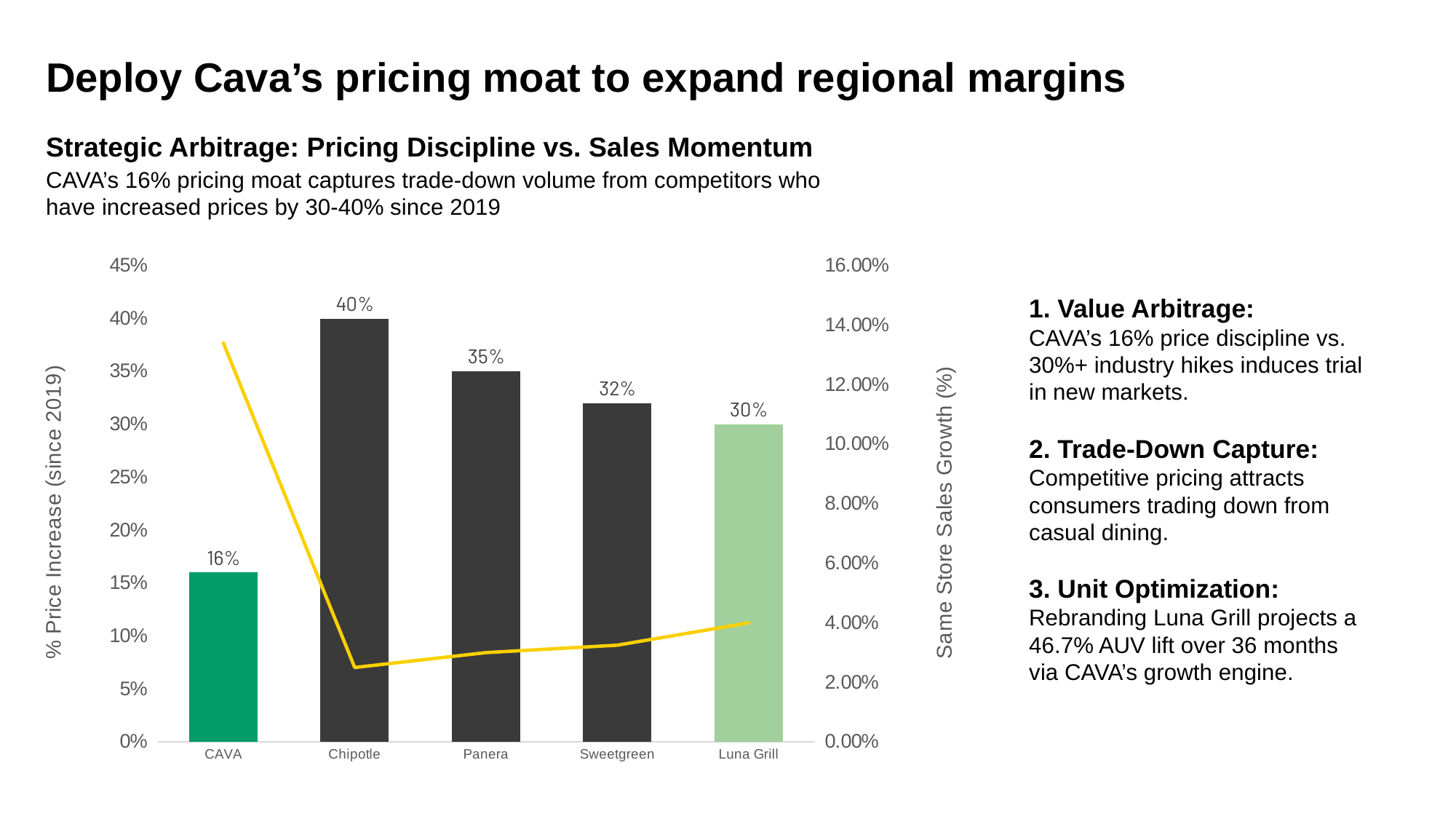

Deploy Cava’s pricing moat to expand regional margins
Strategic Arbitrage: Pricing Discipline vs. Sales Momentum
CAVA’s 16% pricing moat captures trade-down volume from competitors who have increased prices by 30-40% since 2019

### Chart

| Category | % Price Increase (since 2019) | Same-Store Sales Growth (%) |
|---|---|---|
| CAVA | 0.16 | 0.134 |
| Chipotle | 0.4 | 0.025 |
| Panera | 0.35 | 0.03 |
| Sweetgreen | 0.32 | 0.0325 |
| Luna Grill | 0.3 | 0.04 |
1. Value Arbitrage:
CAVA’s 16% price discipline vs. 30%+ industry hikes induces trial in new markets.

2. Trade-Down Capture:
Competitive pricing attracts consumers trading down from casual dining.

3. Unit Optimization:
Rebranding Luna Grill projects a 46.7% AUV lift over 36 months via CAVA’s growth engine.